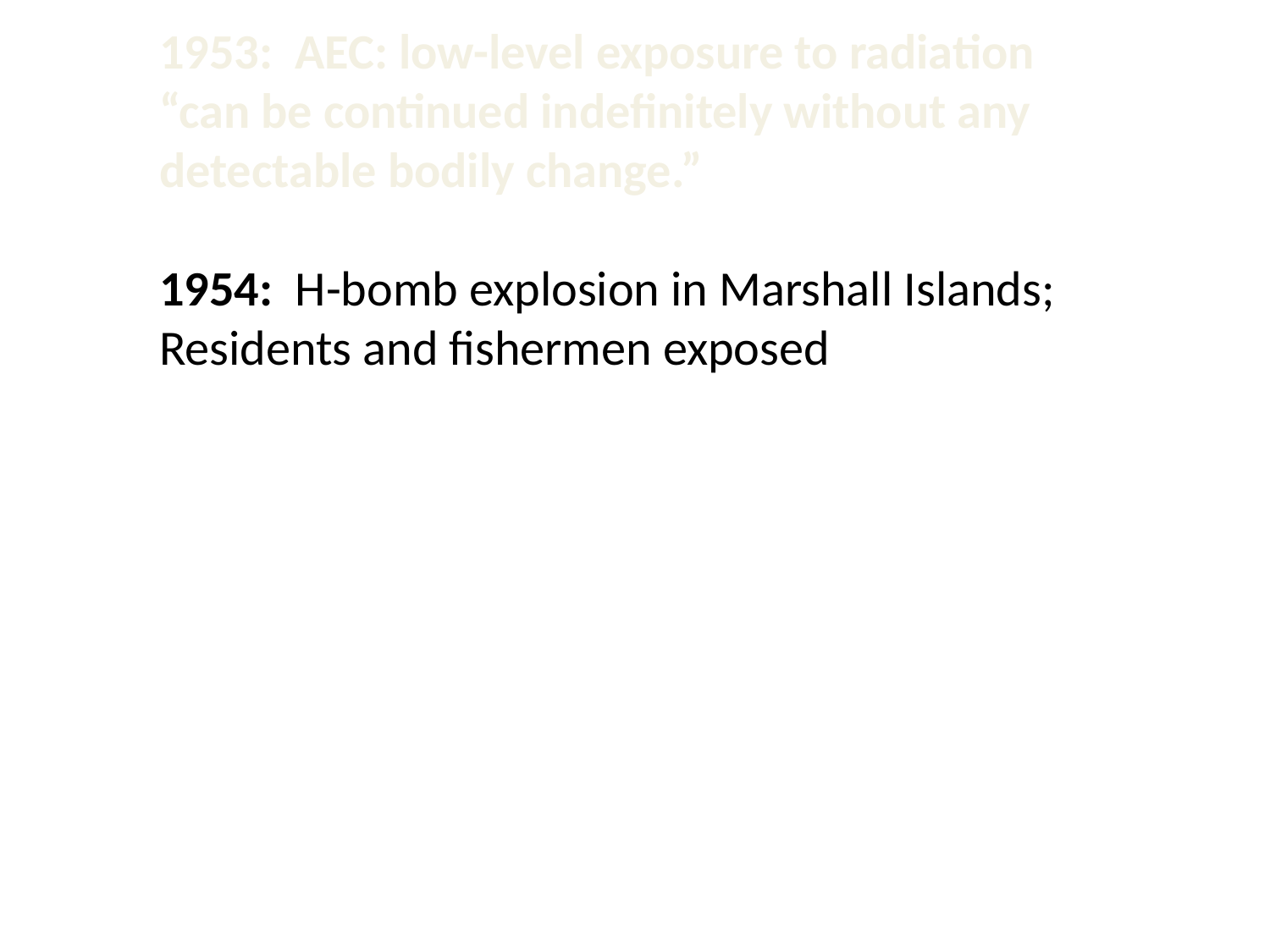

1953:  AEC: low-level exposure to radiation “can be continued indefinitely without any detectable bodily change.”

1954:  H-bomb explosion in Marshall Islands;
Residents and fishermen exposed